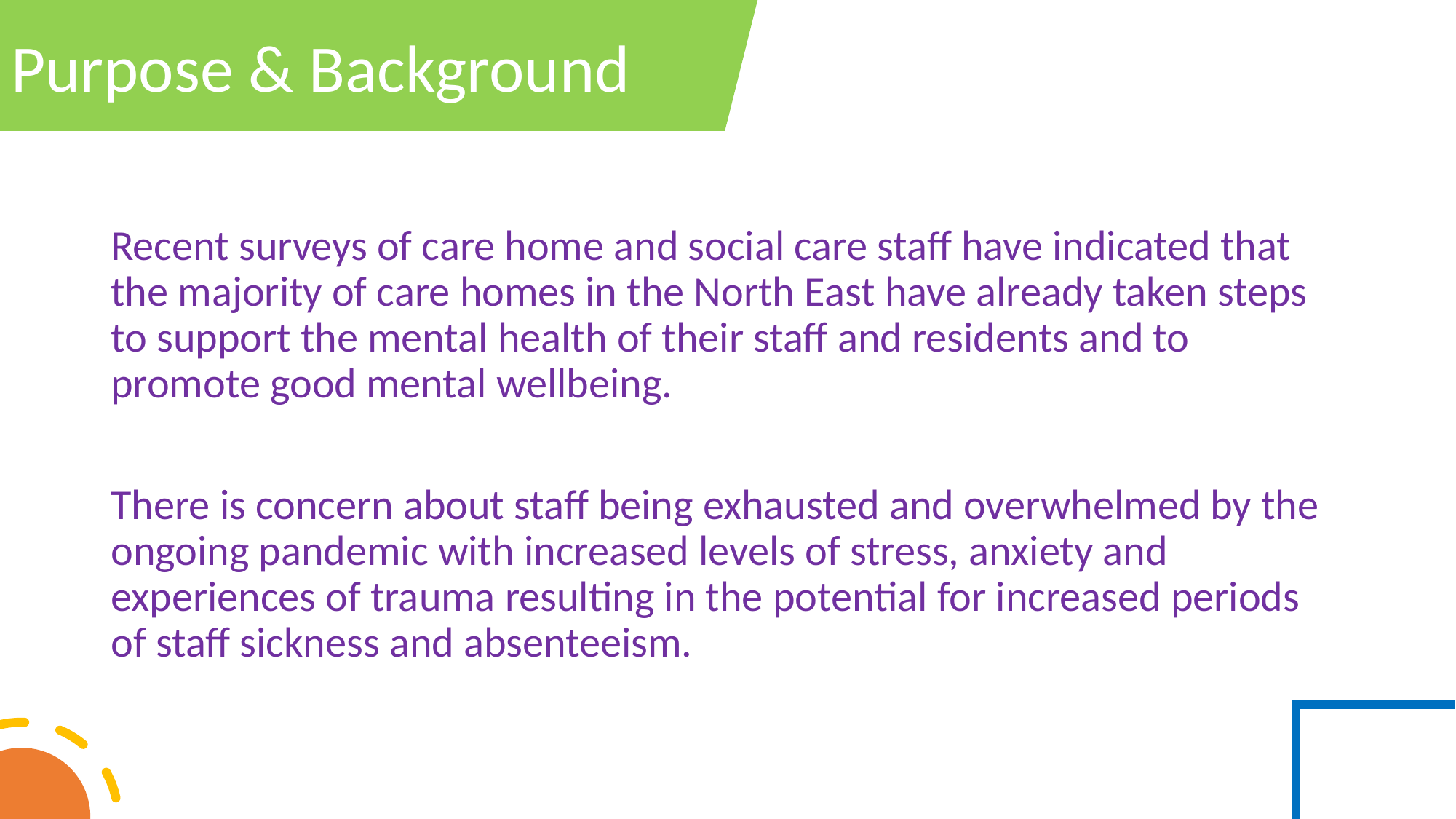

# Purpose & Background

Recent surveys of care home and social care staff have indicated that the majority of care homes in the North East have already taken steps to support the mental health of their staff and residents and to promote good mental wellbeing.

There is concern about staff being exhausted and overwhelmed by the ongoing pandemic with increased levels of stress, anxiety and experiences of trauma resulting in the potential for increased periods of staff sickness and absenteeism.